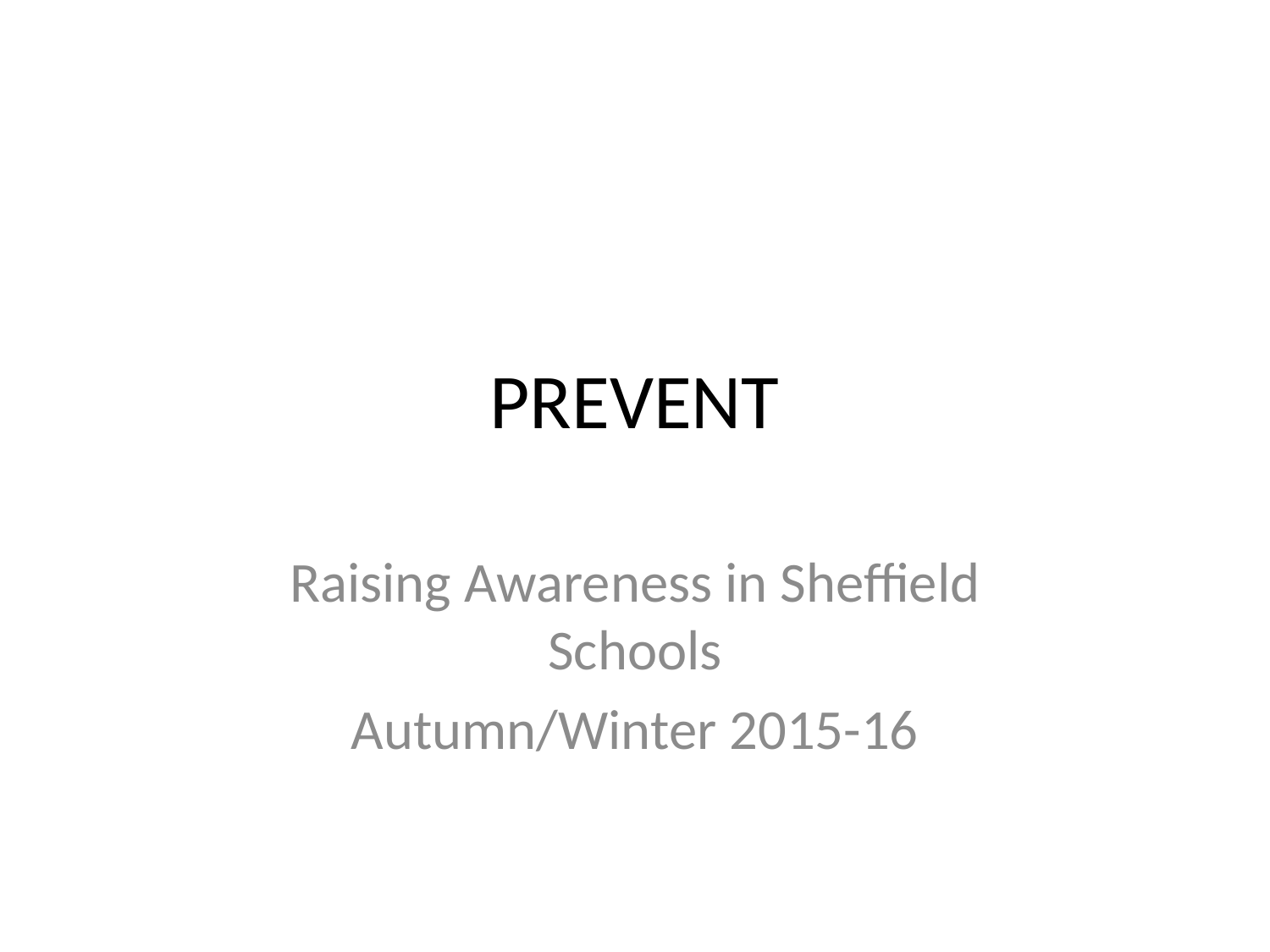

# PREVENT
Raising Awareness in Sheffield Schools
Autumn/Winter 2015-16